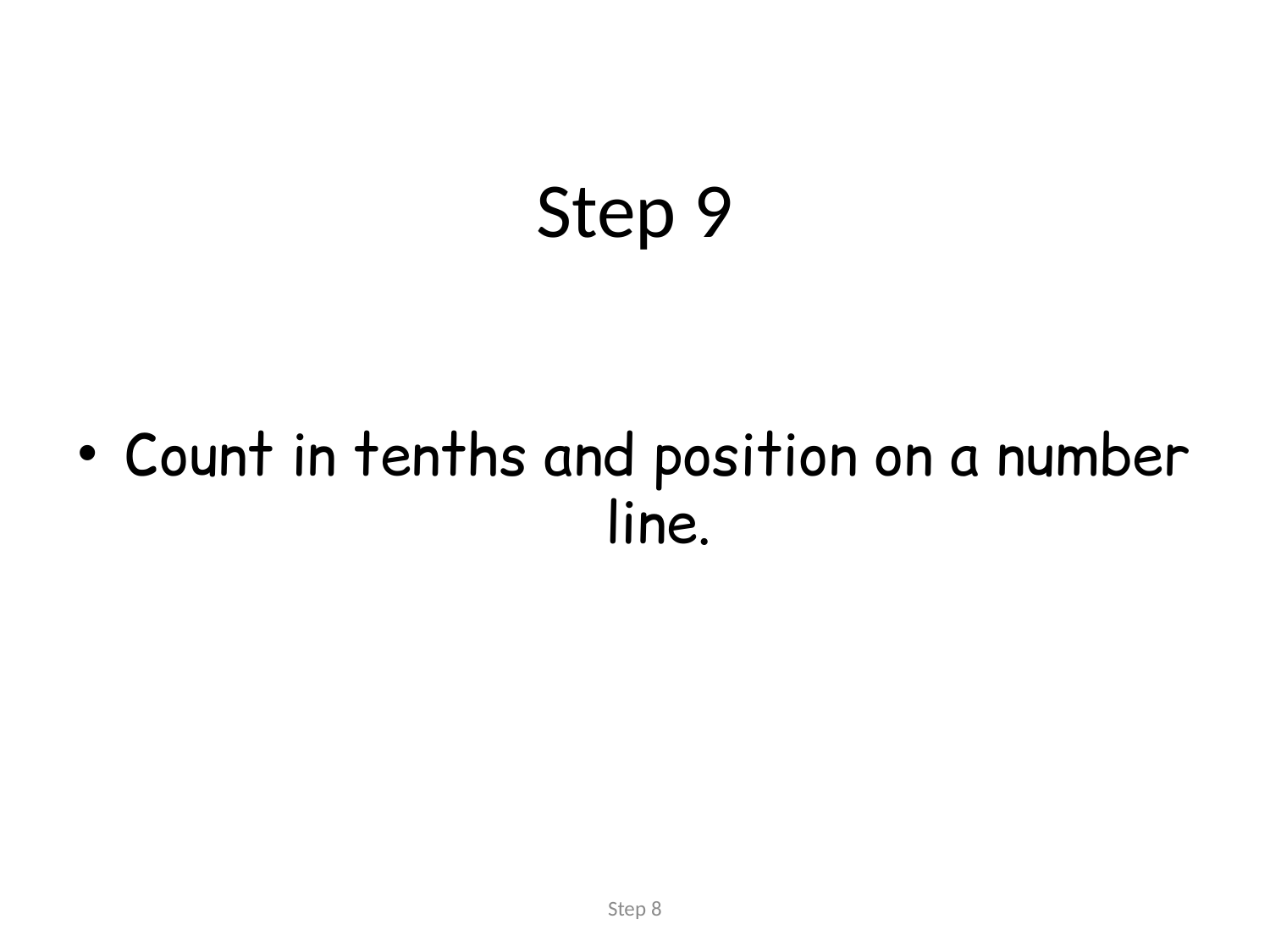

# Step 9

Count in tenths and position on a number line.

Step 8